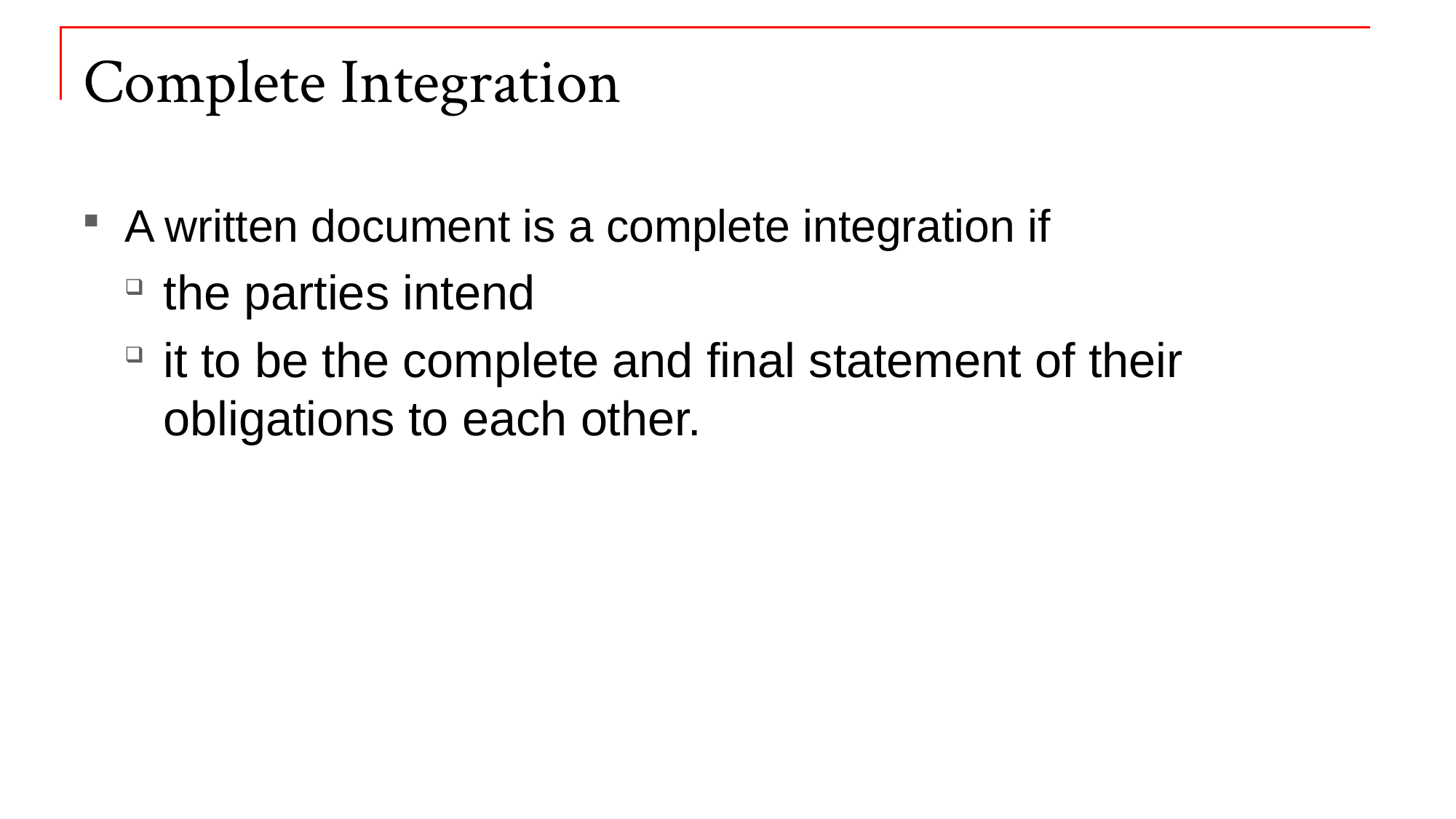

# Complete Integration
A written document is a complete integration if
the parties intend
it to be the complete and final statement of their obligations to each other.